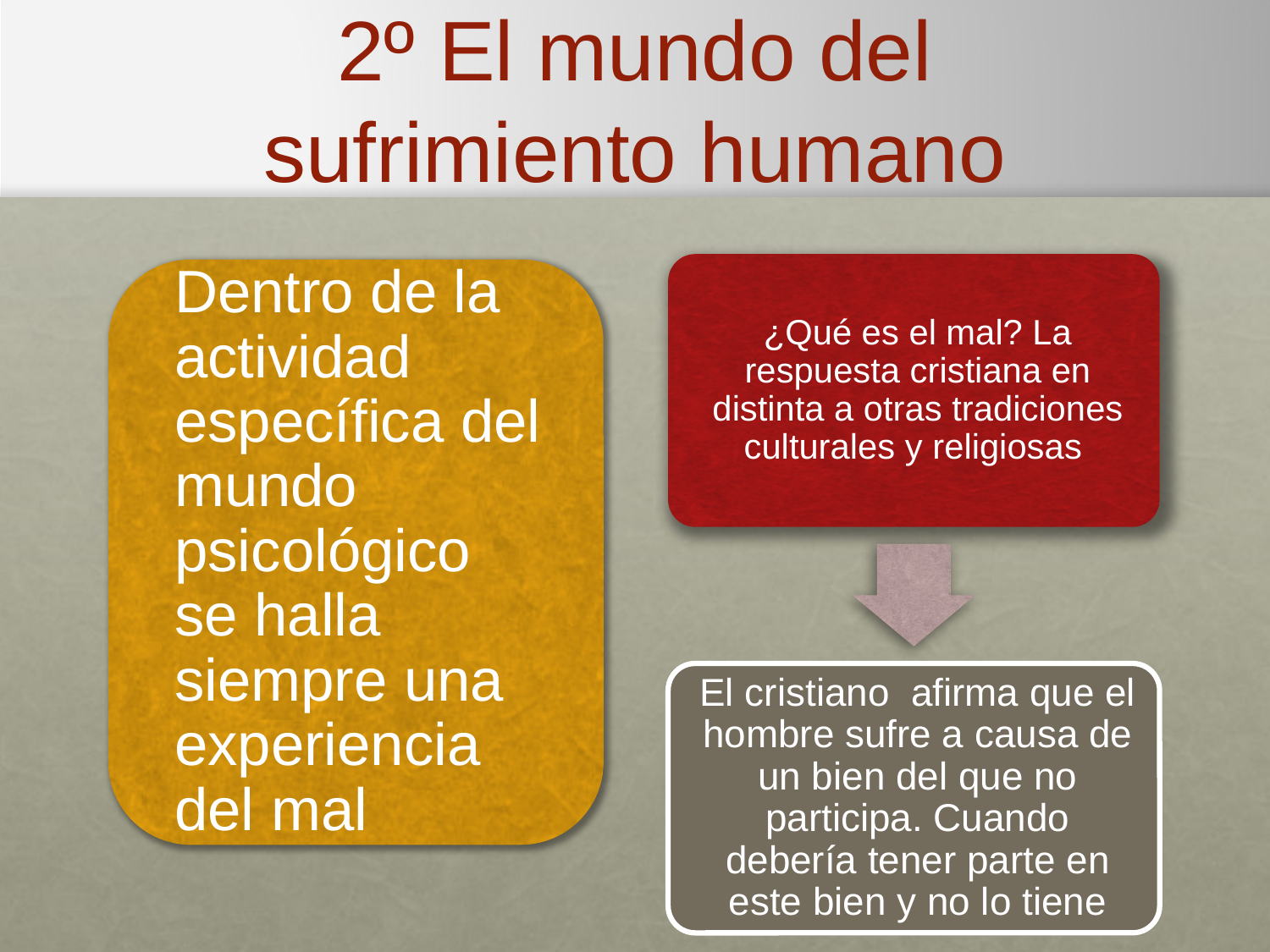

# 2º El mundo del sufrimiento humano
Dentro de la actividad específica del mundo psicológico  se halla siempre una experiencia del mal
¿Qué es el mal? La respuesta cristiana en distinta a otras tradiciones culturales y religiosas

El cristiano  afirma que el hombre sufre a causa de un bien del que no participa. Cuando debería tener parte en este bien y no lo tiene